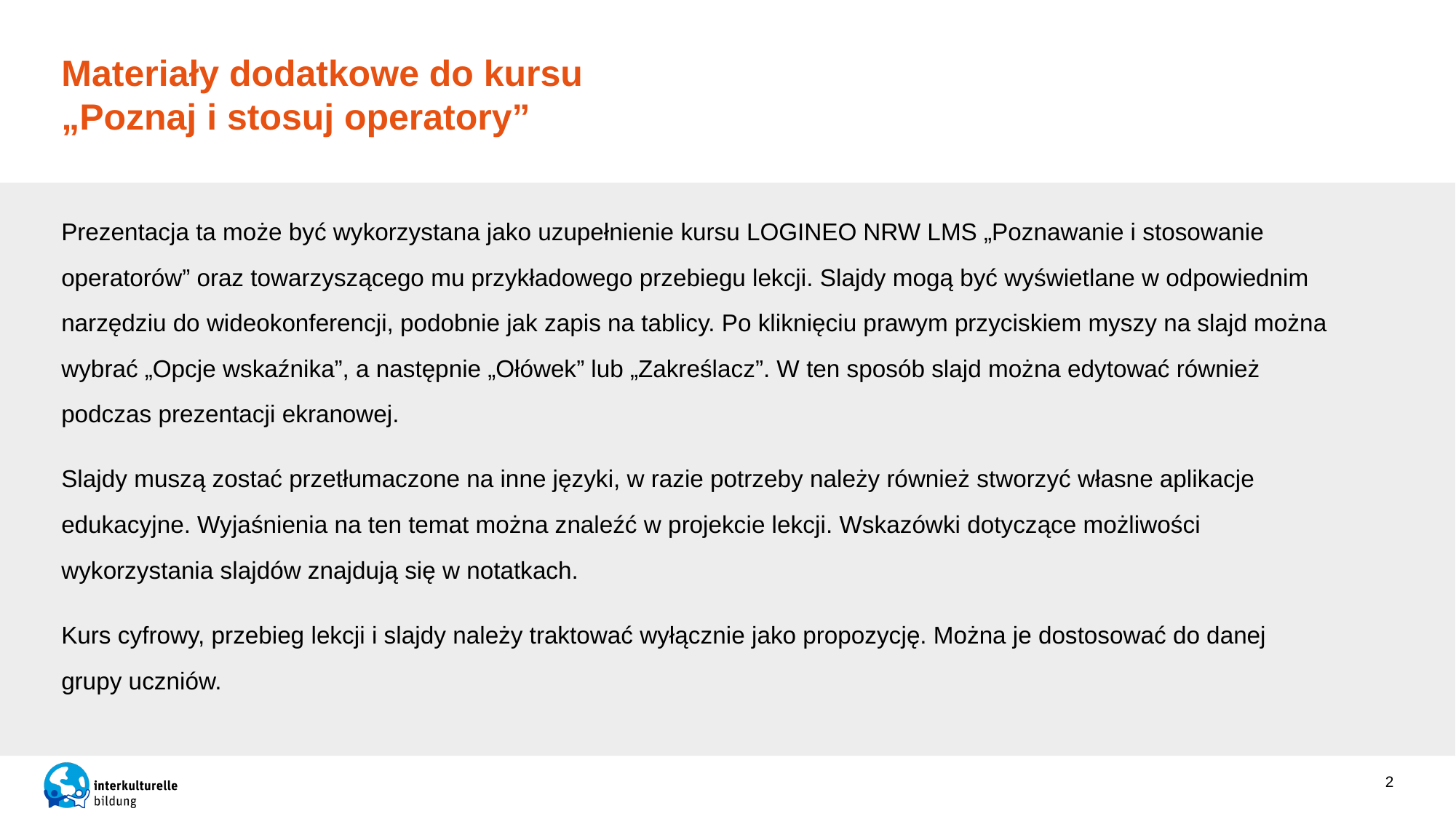

# Materiały dodatkowe do kursu „Poznaj i stosuj operatory”
Prezentacja ta może być wykorzystana jako uzupełnienie kursu LOGINEO NRW LMS „Poznawanie i stosowanie operatorów” oraz towarzyszącego mu przykładowego przebiegu lekcji. Slajdy mogą być wyświetlane w odpowiednim narzędziu do wideokonferencji, podobnie jak zapis na tablicy. Po kliknięciu prawym przyciskiem myszy na slajd można wybrać „Opcje wskaźnika”, a następnie „Ołówek” lub „Zakreślacz”. W ten sposób slajd można edytować również podczas prezentacji ekranowej.
Slajdy muszą zostać przetłumaczone na inne języki, w razie potrzeby należy również stworzyć własne aplikacje edukacyjne. Wyjaśnienia na ten temat można znaleźć w projekcie lekcji. Wskazówki dotyczące możliwości wykorzystania slajdów znajdują się w notatkach.
Kurs cyfrowy, przebieg lekcji i slajdy należy traktować wyłącznie jako propozycję. Można je dostosować do danej grupy uczniów.
2